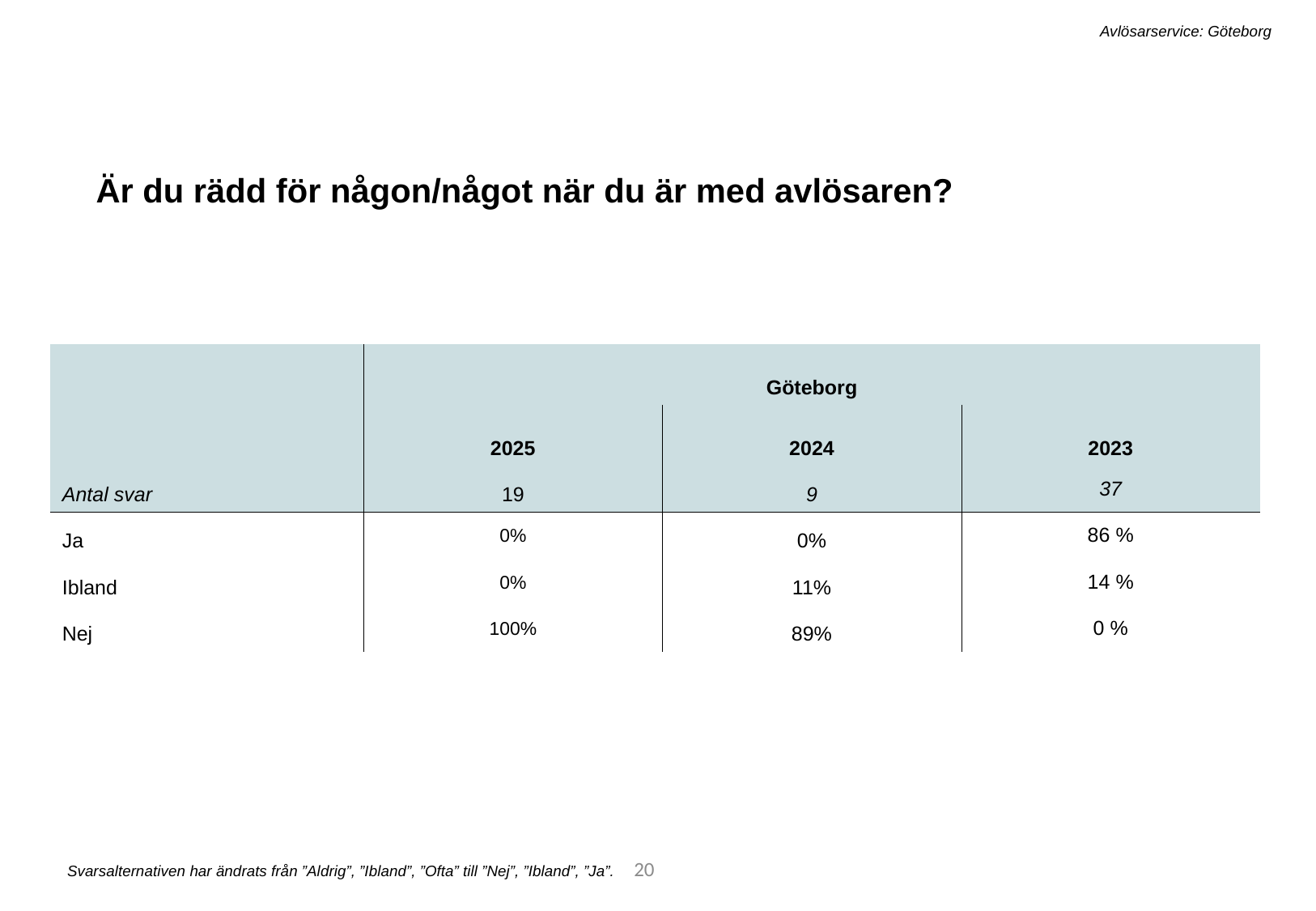

Avlösarservice: Göteborg
Är du rädd för någon/något när du är med avlösaren?
|  | Göteborg |  |  |
| --- | --- | --- | --- |
| ​ | 2025 | 2024​ | 2023 |
| Antal svar​ | 19 | 9​ | 37 |
| Ja​ | 0% | 0%​ | 86 % |
| Ibland​ | 0% | 11%​ | 14 % |
| Nej​ | 100% | 89%​ | 0 % |
20
Svarsalternativen har ändrats från ”Aldrig”, ”Ibland”, ”Ofta” till ”Nej”, ”Ibland”, ”Ja”.